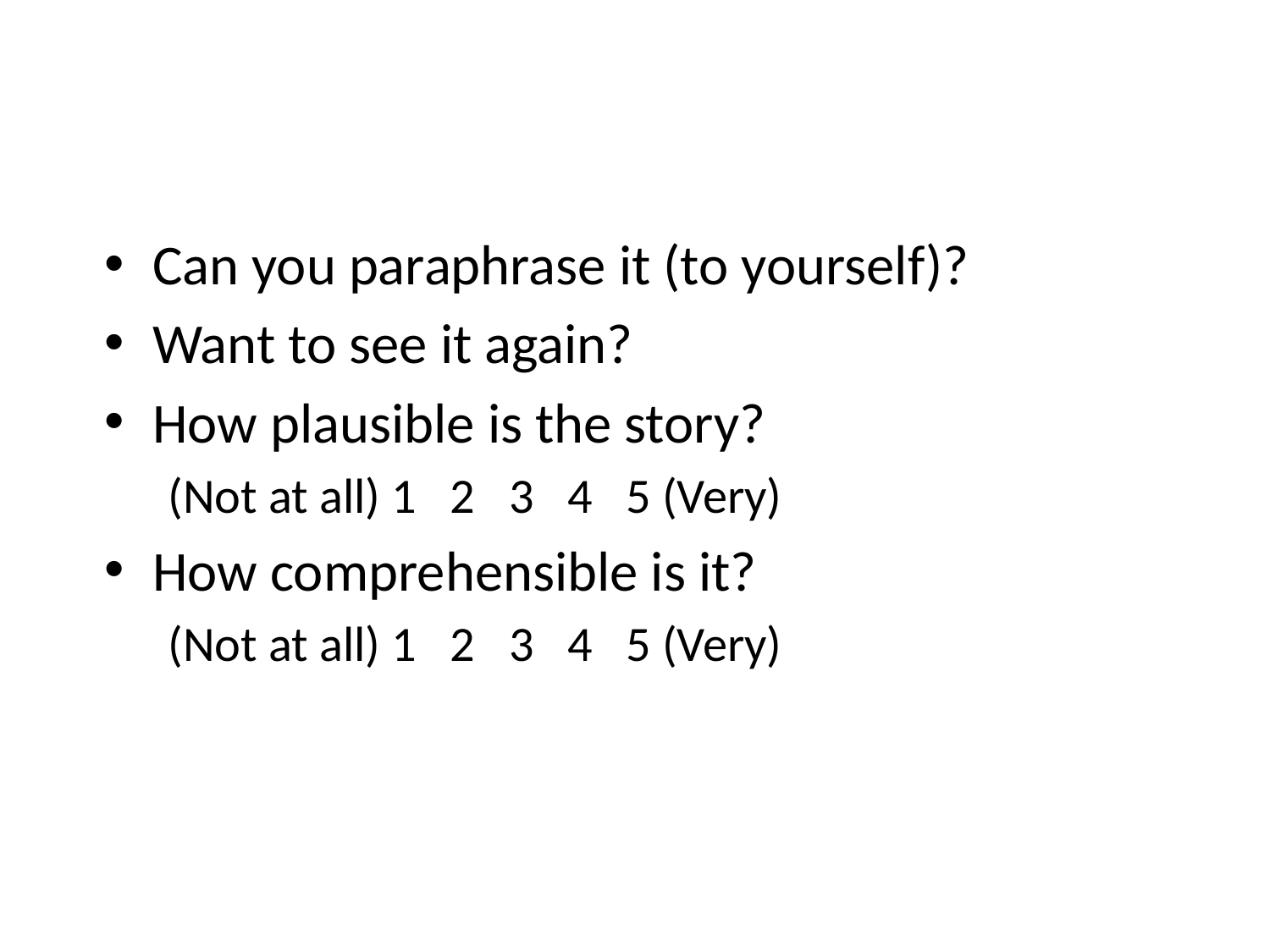

#
Can you paraphrase it (to yourself)?
Want to see it again?
How plausible is the story?
(Not at all) 1   2   3   4   5 (Very)
How comprehensible is it?
(Not at all) 1   2   3   4   5 (Very)